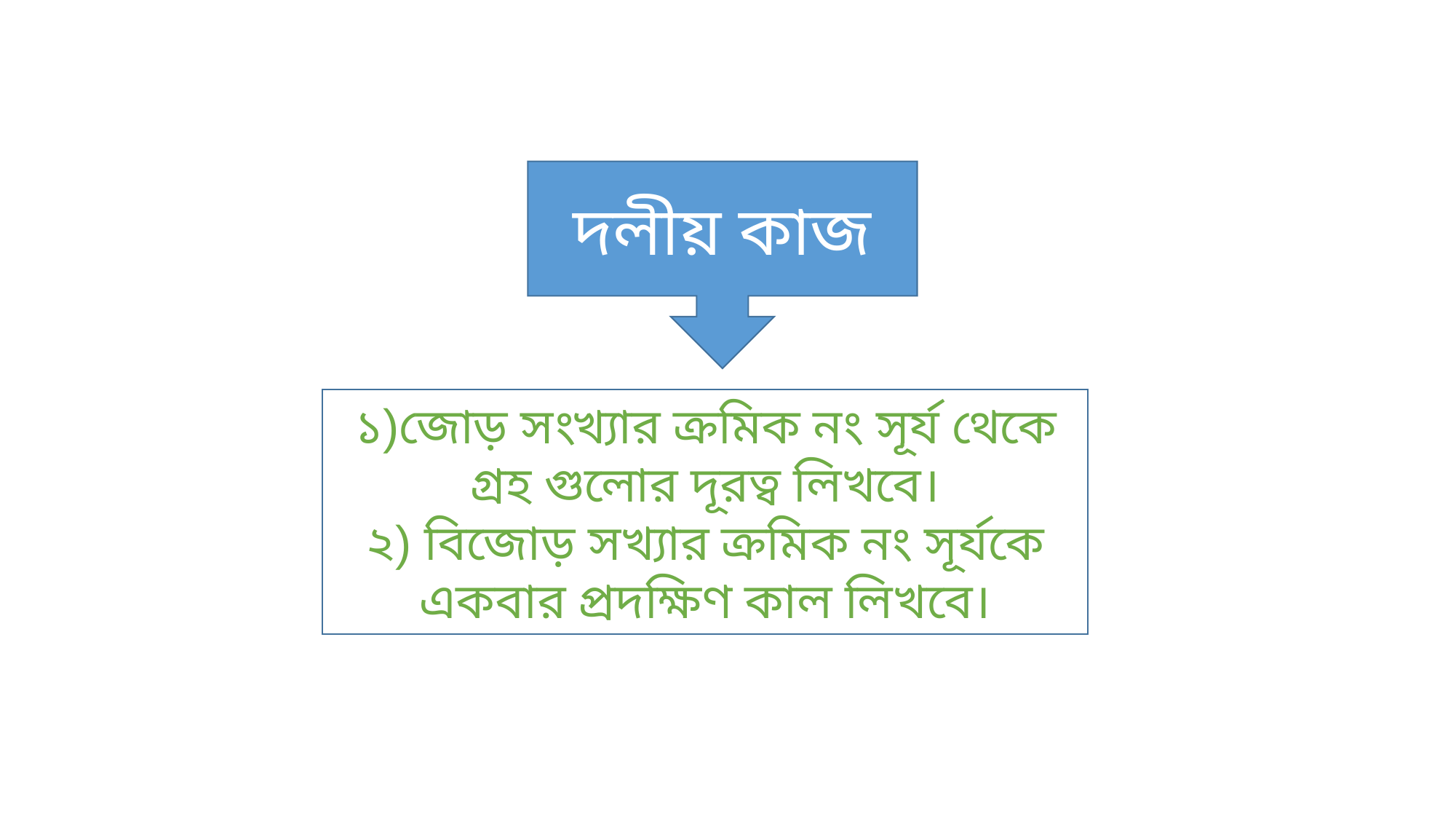

দলীয় কাজ
১)জোড় সংখ্যার ক্রমিক নং সূর্য থেকে গ্রহ গুলোর দূরত্ব লিখবে।
২) বিজোড় সখ্যার ক্রমিক নং সূর্যকে একবার প্রদক্ষিণ কাল লিখবে।